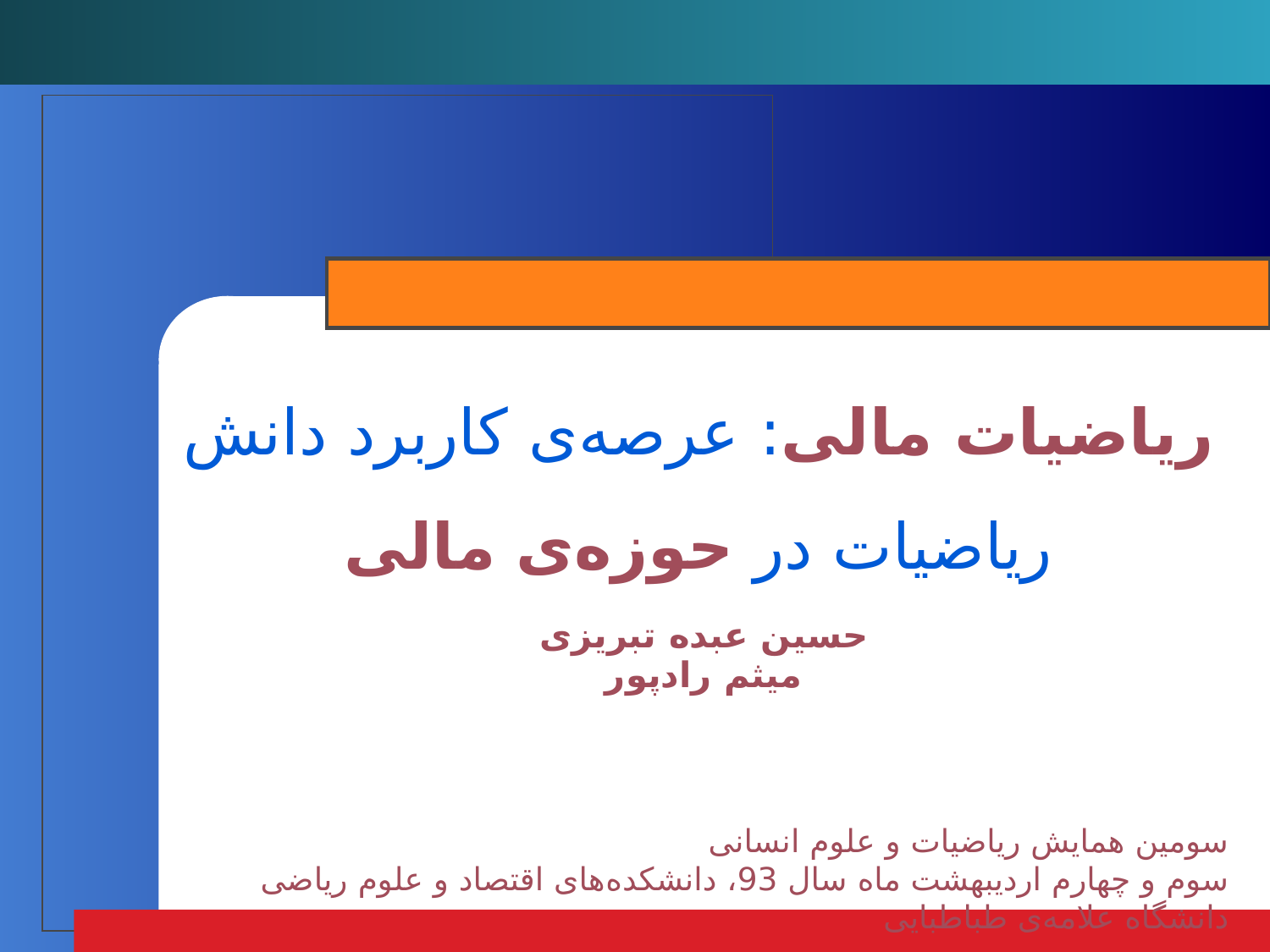

# ریاضیات مالی: عرصه‌ی کاربرد دانش ریاضیات در حوزه‌ی مالی

حسین عبده تبریزی

میثم رادپور

سومین همایش ریاضیات و علوم انسانی
سوم و چهارم اردیبهشت ماه سال 93، دانشکده‌های اقتصاد و علوم ریاضی دانشگاه علامه‌ی طباطبایی